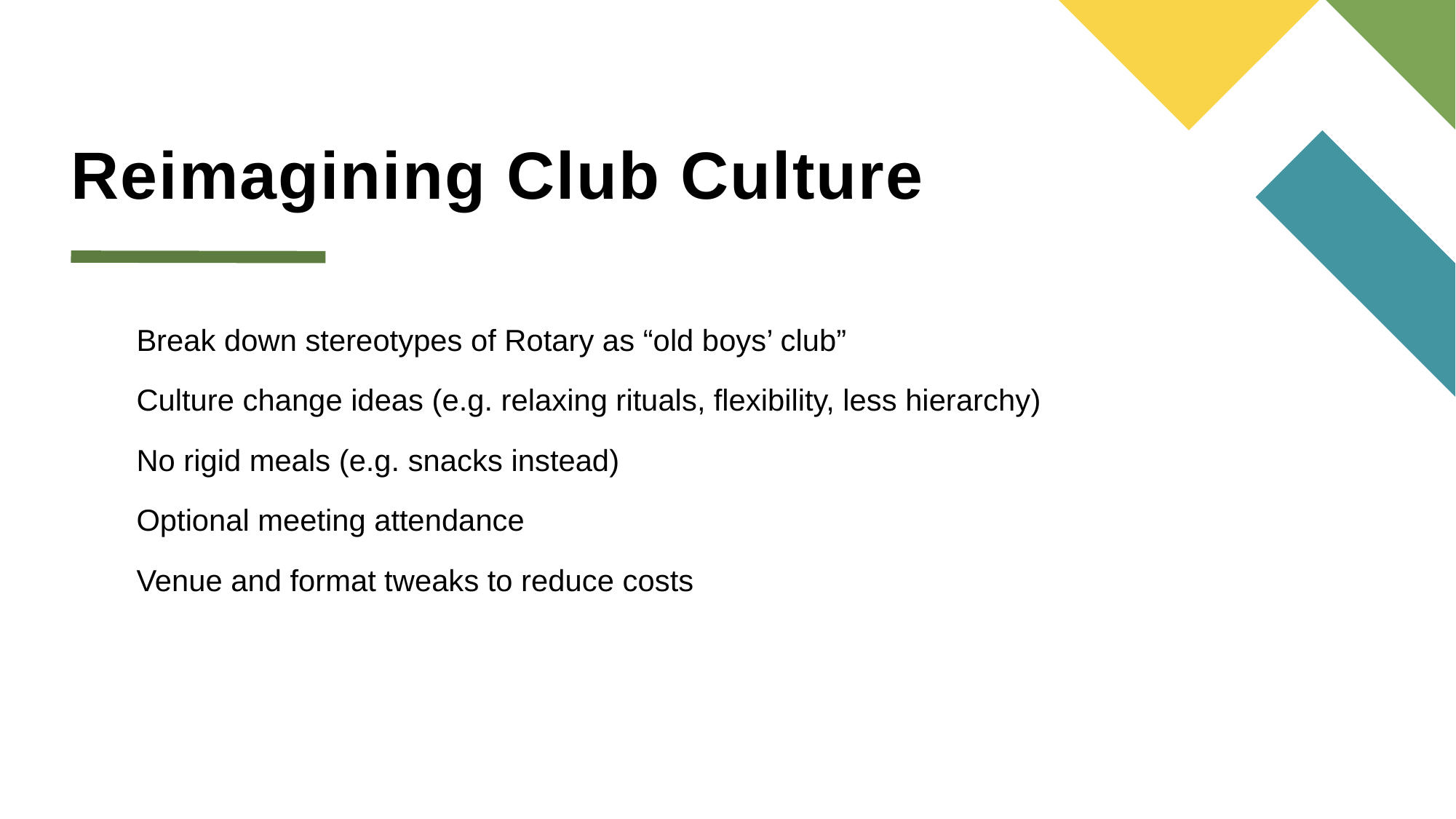

# Reimagining Club Culture
Break down stereotypes of Rotary as “old boys’ club”
Culture change ideas (e.g. relaxing rituals, flexibility, less hierarchy)
No rigid meals (e.g. snacks instead)
Optional meeting attendance
Venue and format tweaks to reduce costs